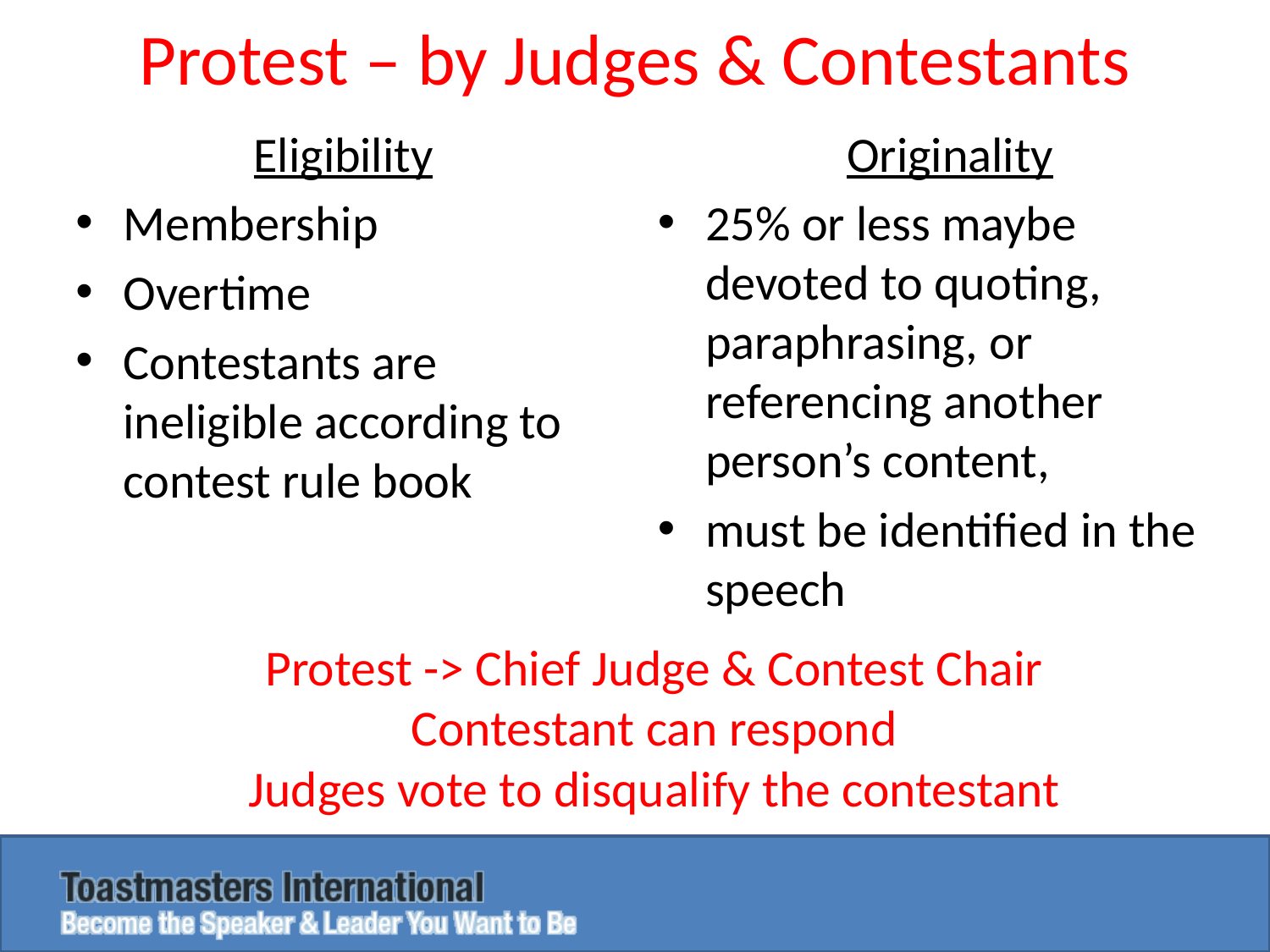

# Protest – by Judges & Contestants
Eligibility
Membership
Overtime
Contestants are ineligible according to contest rule book

Originality
25% or less maybe devoted to quoting, paraphrasing, or referencing another person’s content,
must be identified in the speech
Protest -> Chief Judge & Contest Chair
Contestant can respond
Judges vote to disqualify the contestant